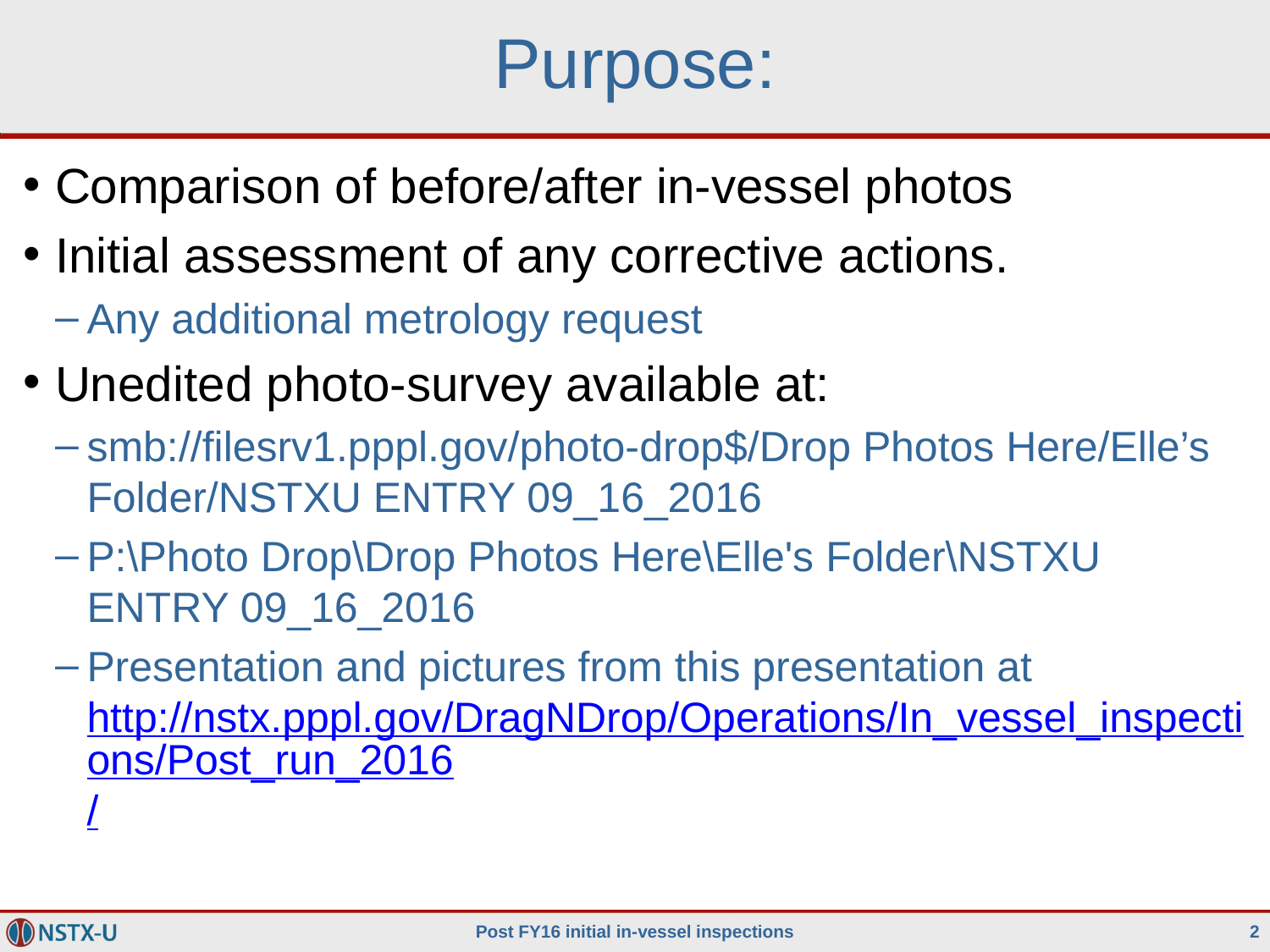

# Purpose:
Comparison of before/after in-vessel photos
Initial assessment of any corrective actions.
Any additional metrology request
Unedited photo-survey available at:
smb://filesrv1.pppl.gov/photo-drop$/Drop Photos Here/Elle’s Folder/NSTXU ENTRY 09_16_2016
P:\Photo Drop\Drop Photos Here\Elle's Folder\NSTXU ENTRY 09_16_2016
Presentation and pictures from this presentation at http://nstx.pppl.gov/DragNDrop/Operations/In_vessel_inspections/Post_run_2016/